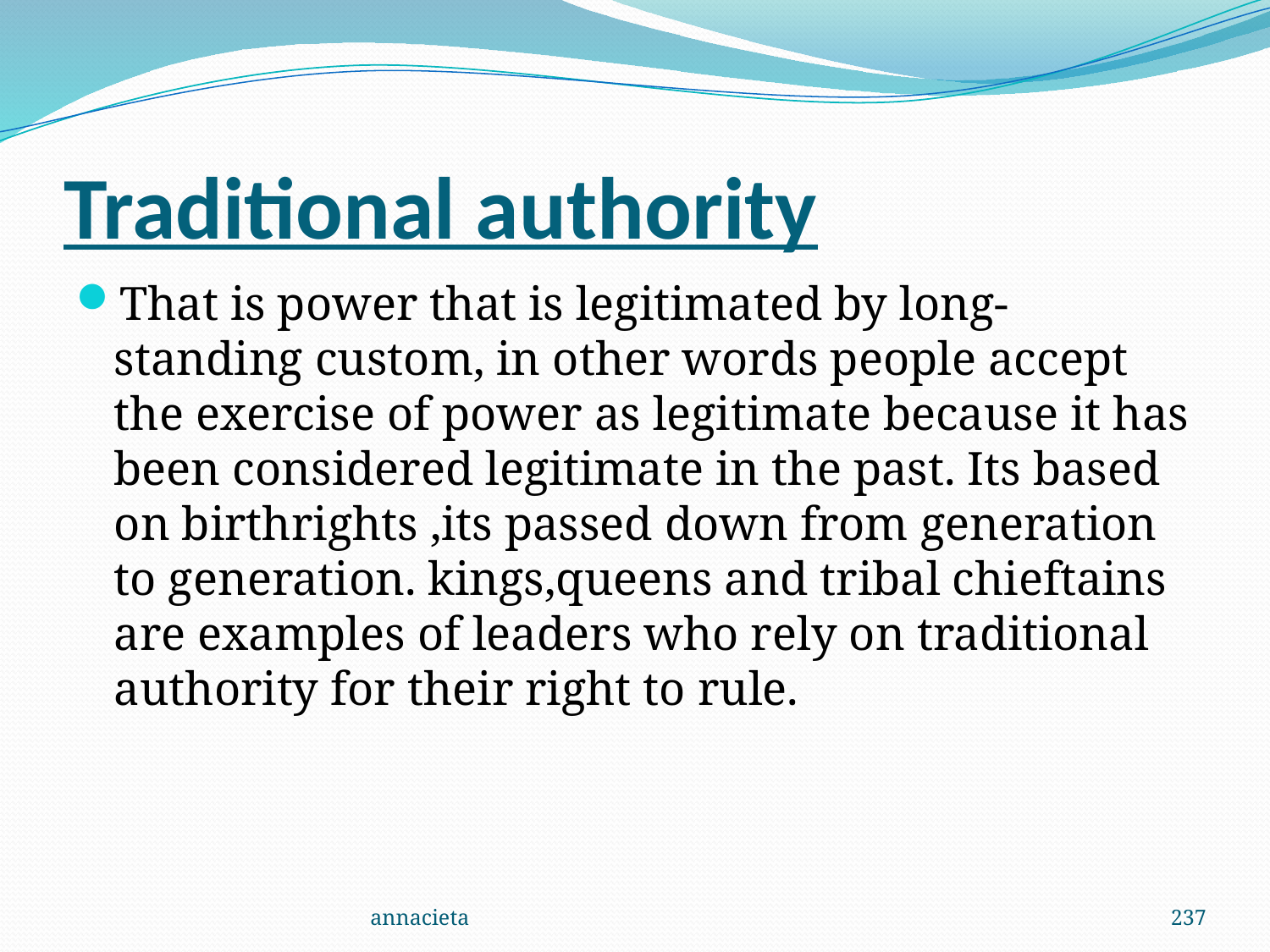

# Traditional authority
That is power that is legitimated by long-standing custom, in other words people accept the exercise of power as legitimate because it has been considered legitimate in the past. Its based on birthrights ,its passed down from generation to generation. kings,queens and tribal chieftains are examples of leaders who rely on traditional authority for their right to rule.
annacieta
237